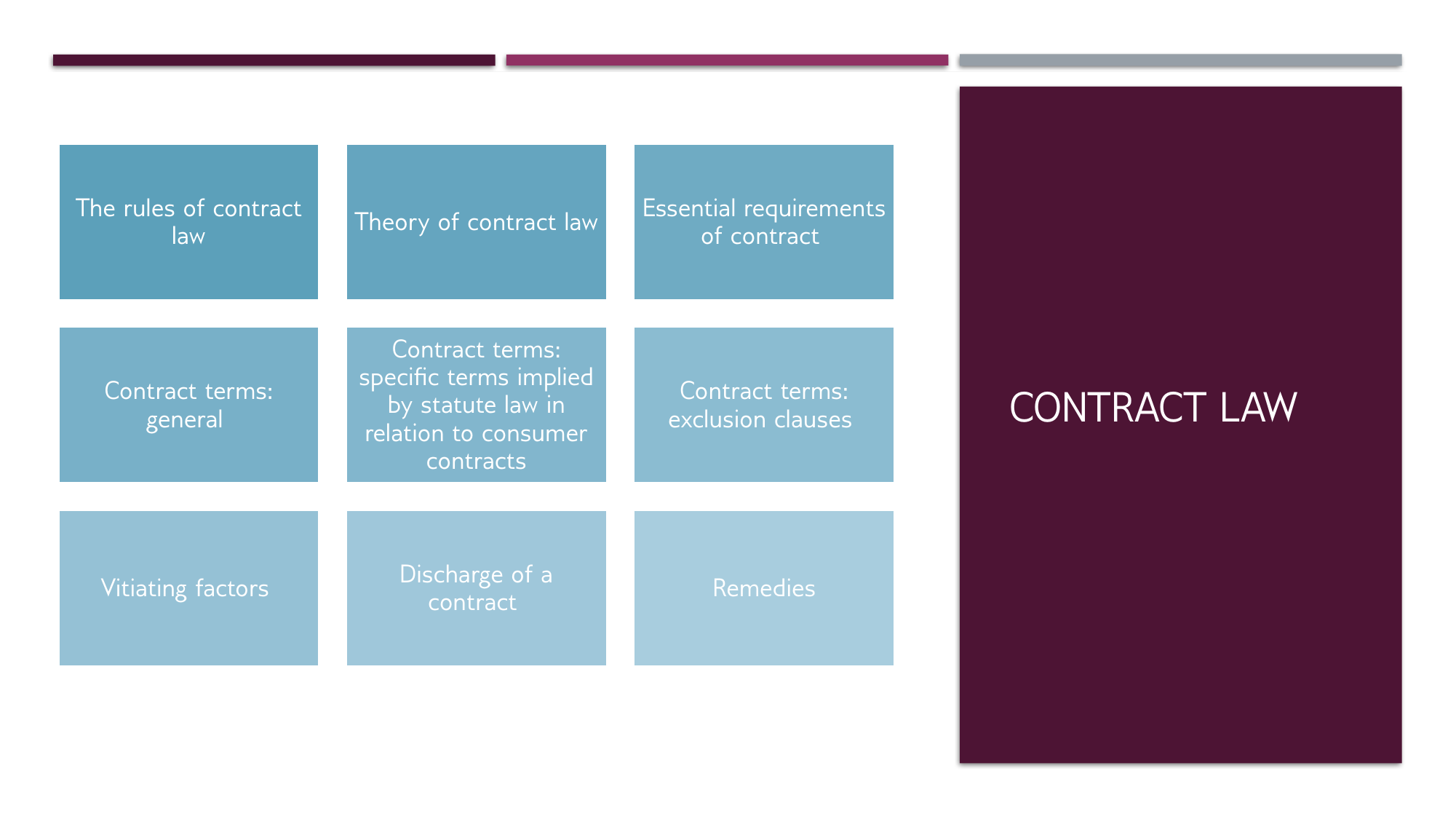

The rules of contract law
Theory of contract law
Essential requirements of contract
Contract terms: general
Contract terms: specific terms implied by statute law in relation to consumer contracts
Contract terms: exclusion clauses
Vitiating factors
Discharge of a contract
Remedies
# Contract Law